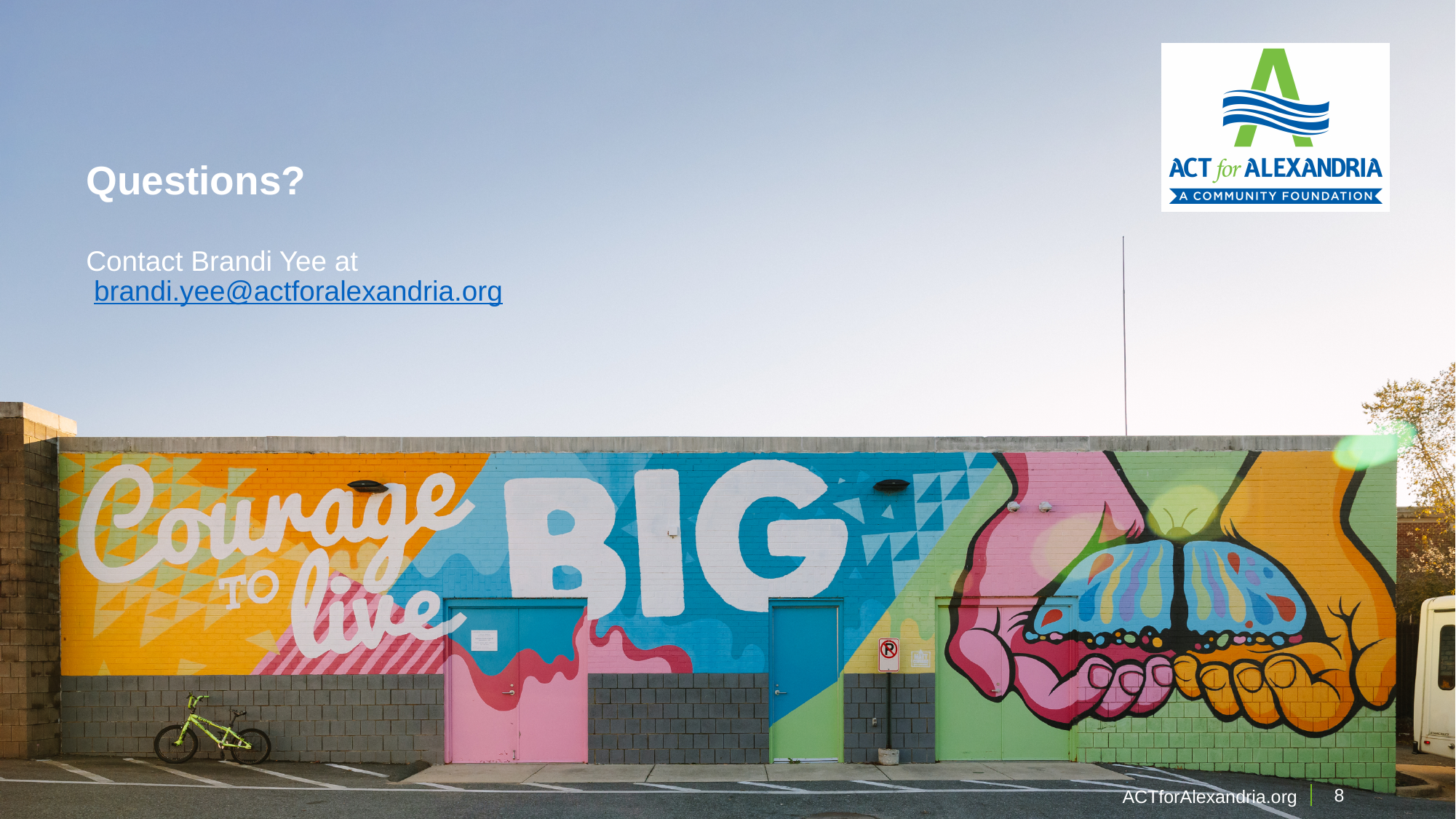

# Questions? Contact Brandi Yee at  brandi.yee@actforalexandria.org
8
ACTforAlexandria.org